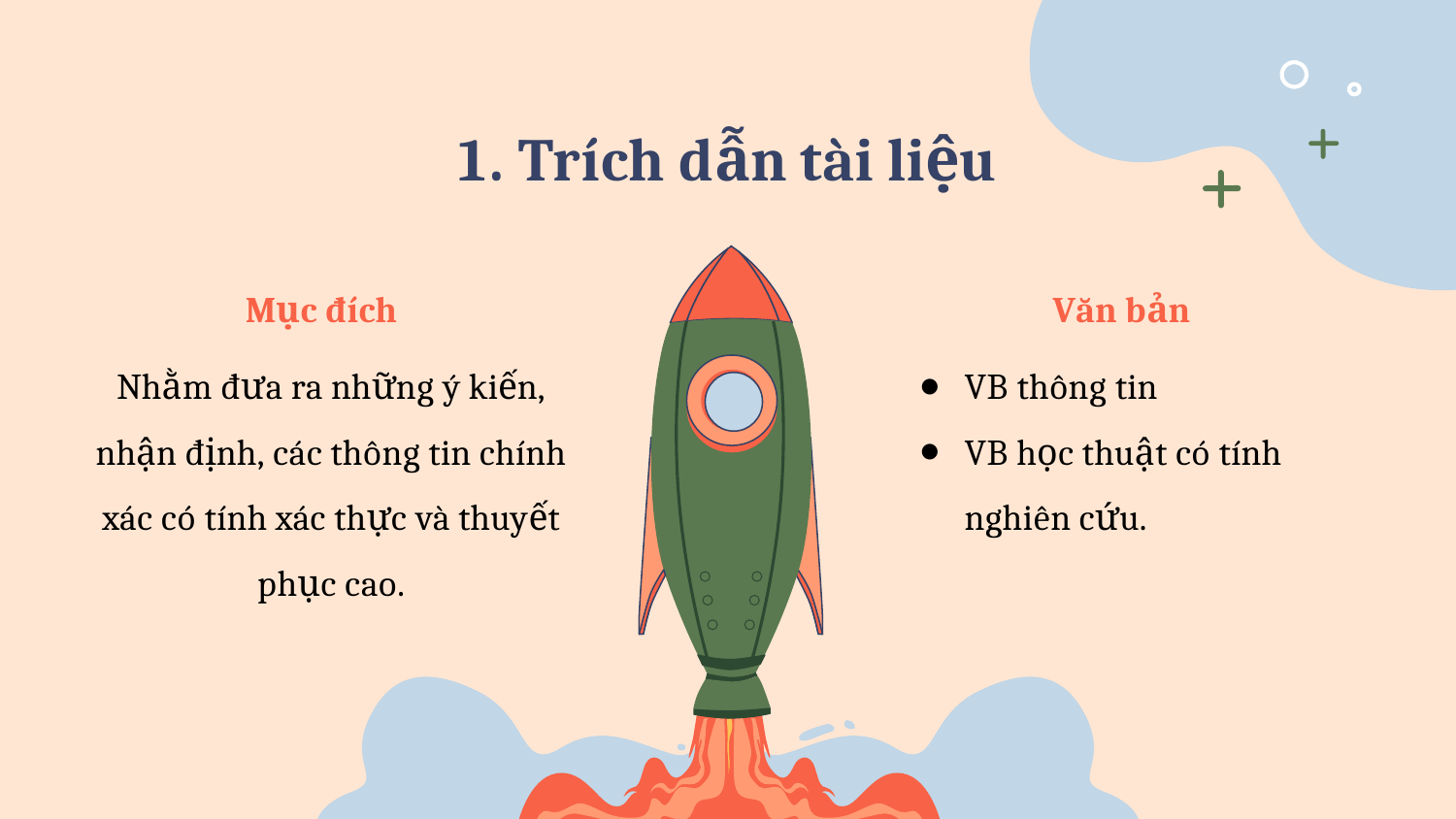

# 1. Trích dẫn tài liệu

Mục đích
Văn bản
Nhằm đưa ra những ý kiến, nhận định, các thông tin chính xác có tính xác thực và thuyết phục cao.
VB thông tin
VB học thuật có tính nghiên cứu.